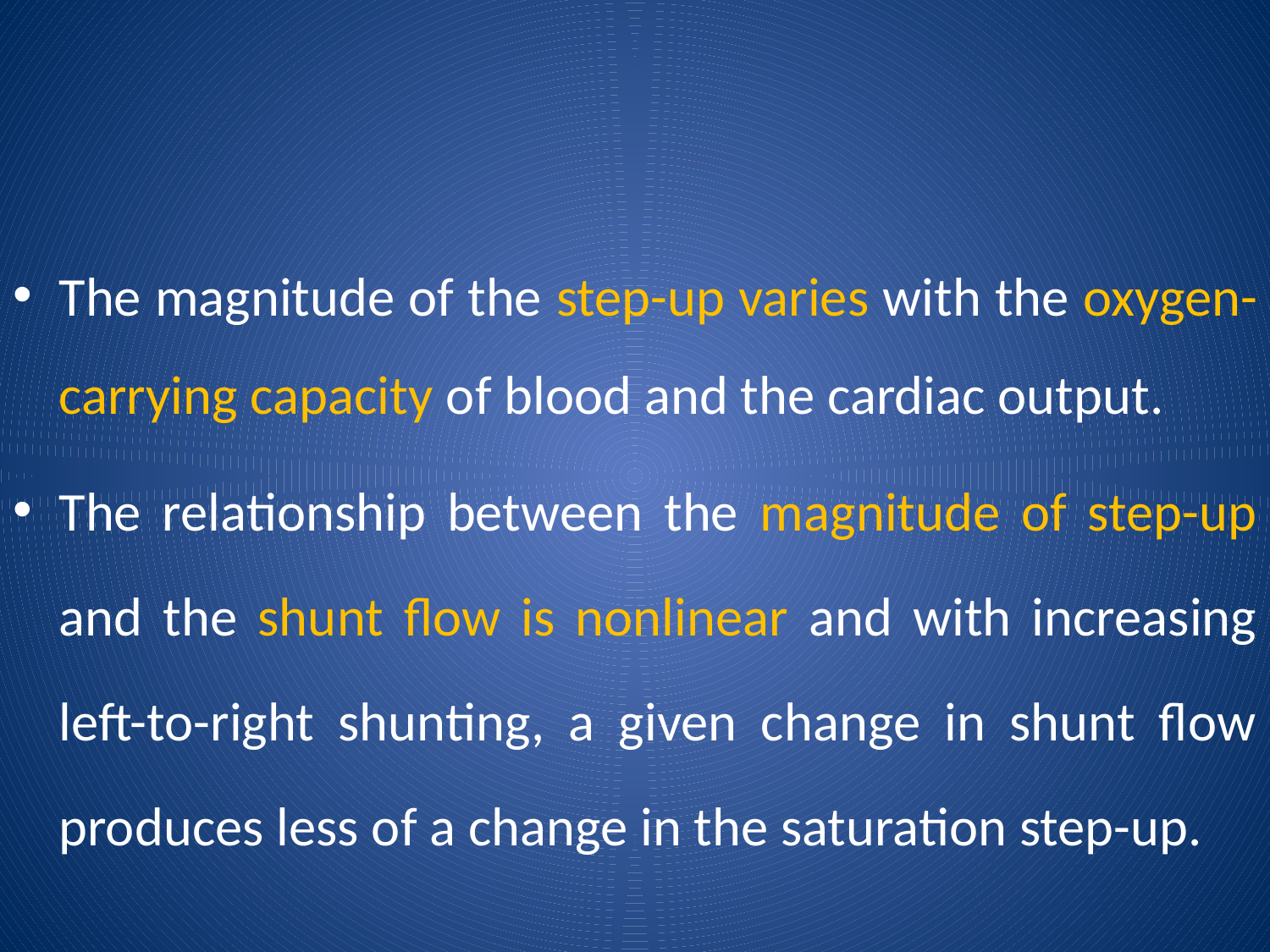

#
The magnitude of the step-up varies with the oxygen-carrying capacity of blood and the cardiac output.
The relationship between the magnitude of step-up and the shunt flow is nonlinear and with increasing left-to-right shunting, a given change in shunt flow produces less of a change in the saturation step-up.